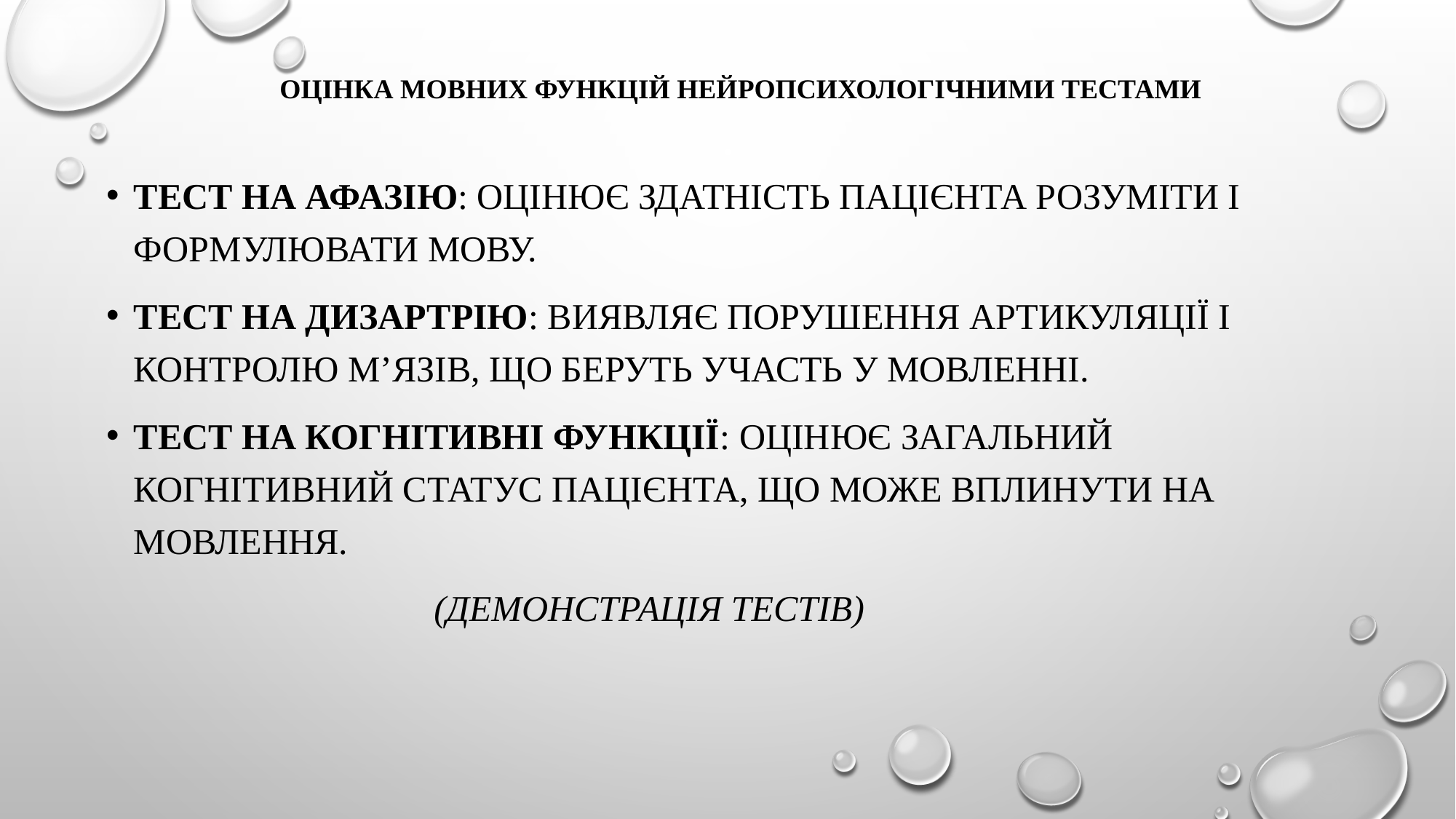

# Оцінка мовних функцій нейропсихологічними тестами
Тест на афазію: Оцінює здатність пацієнта розуміти і формулювати мову.
Тест на дизартрію: Виявляє порушення артикуляції і контролю м’язів, що беруть участь у мовленні.
Тест на когнітивні функції: Оцінює загальний когнітивний статус пацієнта, що може вплинути на мовлення.
                                    (демонстрація тестів)